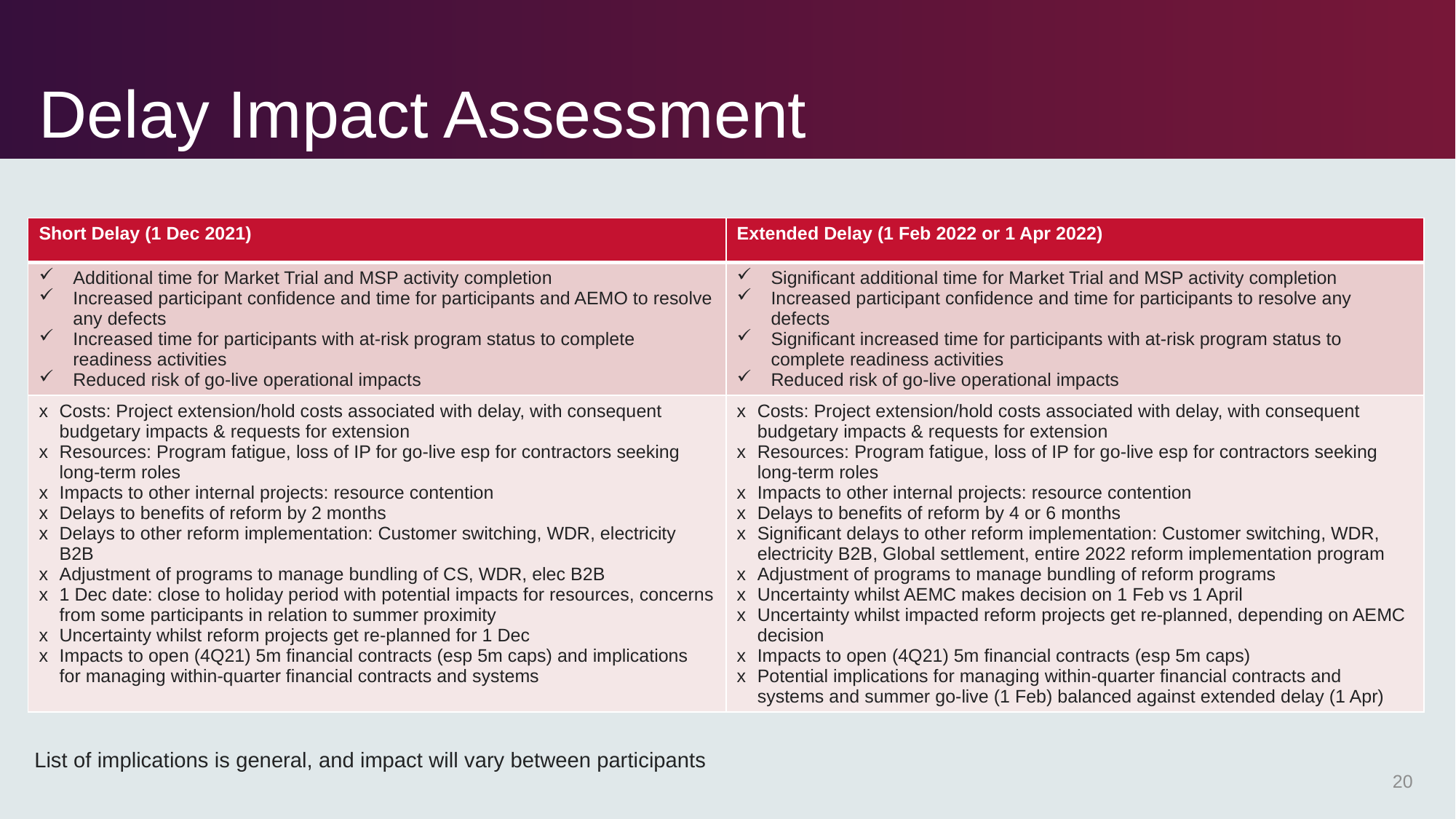

# Delay Impact Assessment
| Short Delay (1 Dec 2021) | Extended Delay (1 Feb 2022 or 1 Apr 2022) |
| --- | --- |
| Additional time for Market Trial and MSP activity completion Increased participant confidence and time for participants and AEMO to resolve any defects Increased time for participants with at-risk program status to complete readiness activities Reduced risk of go-live operational impacts | Significant additional time for Market Trial and MSP activity completion Increased participant confidence and time for participants to resolve any defects Significant increased time for participants with at-risk program status to complete readiness activities Reduced risk of go-live operational impacts |
| Costs: Project extension/hold costs associated with delay, with consequent budgetary impacts & requests for extension Resources: Program fatigue, loss of IP for go-live esp for contractors seeking long-term roles Impacts to other internal projects: resource contention Delays to benefits of reform by 2 months Delays to other reform implementation: Customer switching, WDR, electricity B2B Adjustment of programs to manage bundling of CS, WDR, elec B2B 1 Dec date: close to holiday period with potential impacts for resources, concerns from some participants in relation to summer proximity Uncertainty whilst reform projects get re-planned for 1 Dec Impacts to open (4Q21) 5m financial contracts (esp 5m caps) and implications for managing within-quarter financial contracts and systems | Costs: Project extension/hold costs associated with delay, with consequent budgetary impacts & requests for extension Resources: Program fatigue, loss of IP for go-live esp for contractors seeking long-term roles Impacts to other internal projects: resource contention Delays to benefits of reform by 4 or 6 months Significant delays to other reform implementation: Customer switching, WDR, electricity B2B, Global settlement, entire 2022 reform implementation program Adjustment of programs to manage bundling of reform programs Uncertainty whilst AEMC makes decision on 1 Feb vs 1 April Uncertainty whilst impacted reform projects get re-planned, depending on AEMC decision Impacts to open (4Q21) 5m financial contracts (esp 5m caps) Potential implications for managing within-quarter financial contracts and systems and summer go-live (1 Feb) balanced against extended delay (1 Apr) |
List of implications is general, and impact will vary between participants
20